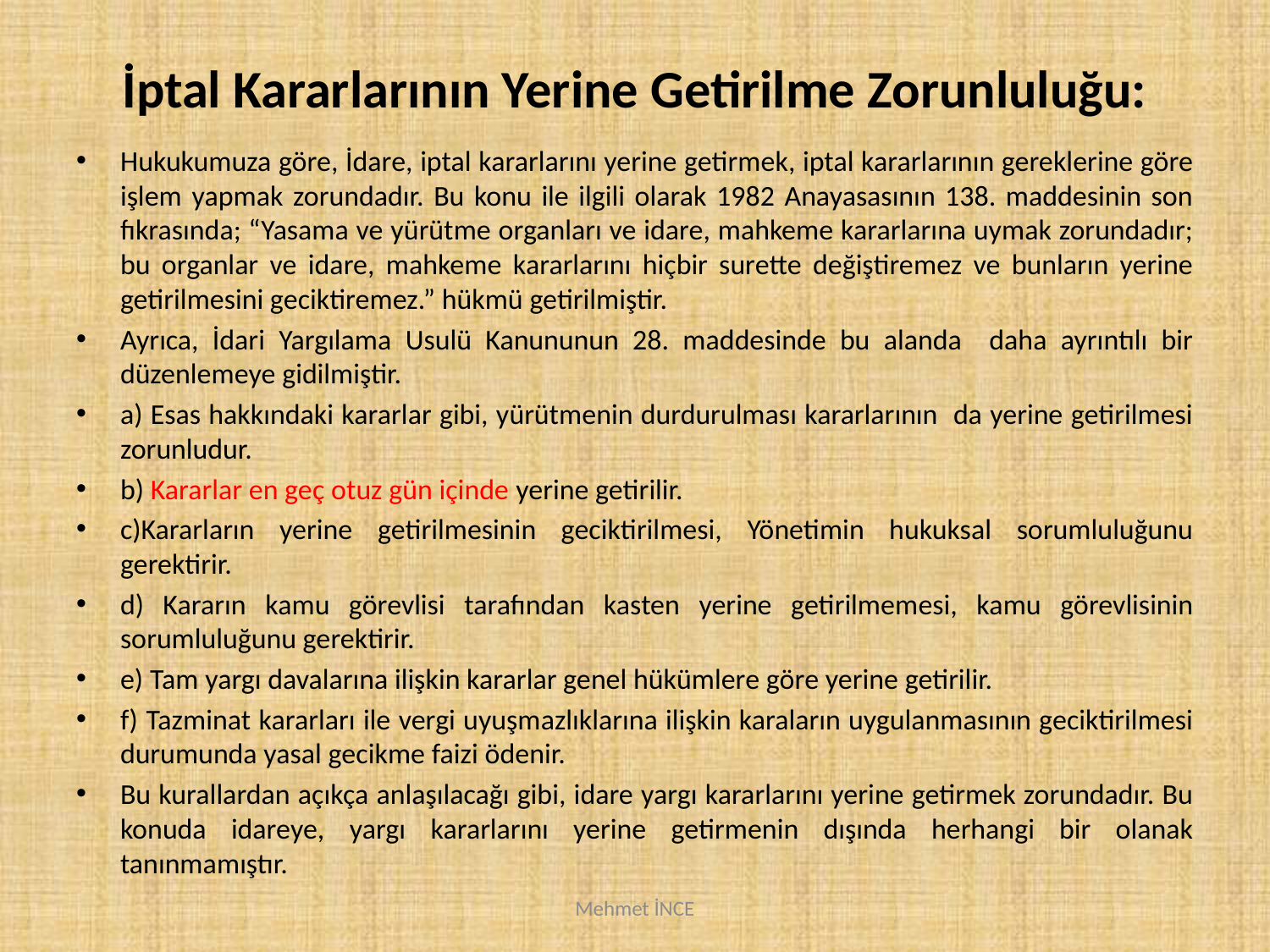

# İptal Kararlarının Yerine Getirilme Zorunluluğu:
Hukukumuza göre, İdare, iptal kararlarını yerine getirmek, iptal kararlarının gereklerine göre işlem yapmak zorundadır. Bu konu ile ilgili olarak 1982 Anayasasının 138. maddesinin son fıkrasında; “Yasama ve yürütme organları ve idare, mahkeme kararlarına uymak zorundadır; bu organlar ve idare, mahkeme kararlarını hiçbir surette değiştiremez ve bunların yerine getirilmesini geciktiremez.” hükmü getirilmiştir.
Ayrıca, İdari Yargılama Usulü Kanununun 28. maddesinde bu alanda  daha ayrıntılı bir düzenlemeye gidilmiştir.
a) Esas hakkındaki kararlar gibi, yürütmenin durdurulması kararlarının  da yerine getirilmesi zorunludur.
b) Kararlar en geç otuz gün içinde yerine getirilir.
c)Kararların yerine getirilmesinin geciktirilmesi, Yönetimin hukuksal sorumluluğunu gerektirir.
d) Kararın kamu görevlisi tarafından kasten yerine getirilmemesi, kamu görevlisinin sorumluluğunu gerektirir.
e) Tam yargı davalarına ilişkin kararlar genel hükümlere göre yerine getirilir.
f) Tazminat kararları ile vergi uyuşmazlıklarına ilişkin karaların uygulanmasının geciktirilmesi durumunda yasal gecikme faizi ödenir.
Bu kurallardan açıkça anlaşılacağı gibi, idare yargı kararlarını yerine getirmek zorundadır. Bu konuda idareye, yargı kararlarını yerine getirmenin dışında herhangi bir olanak tanınmamıştır.
Mehmet İNCE